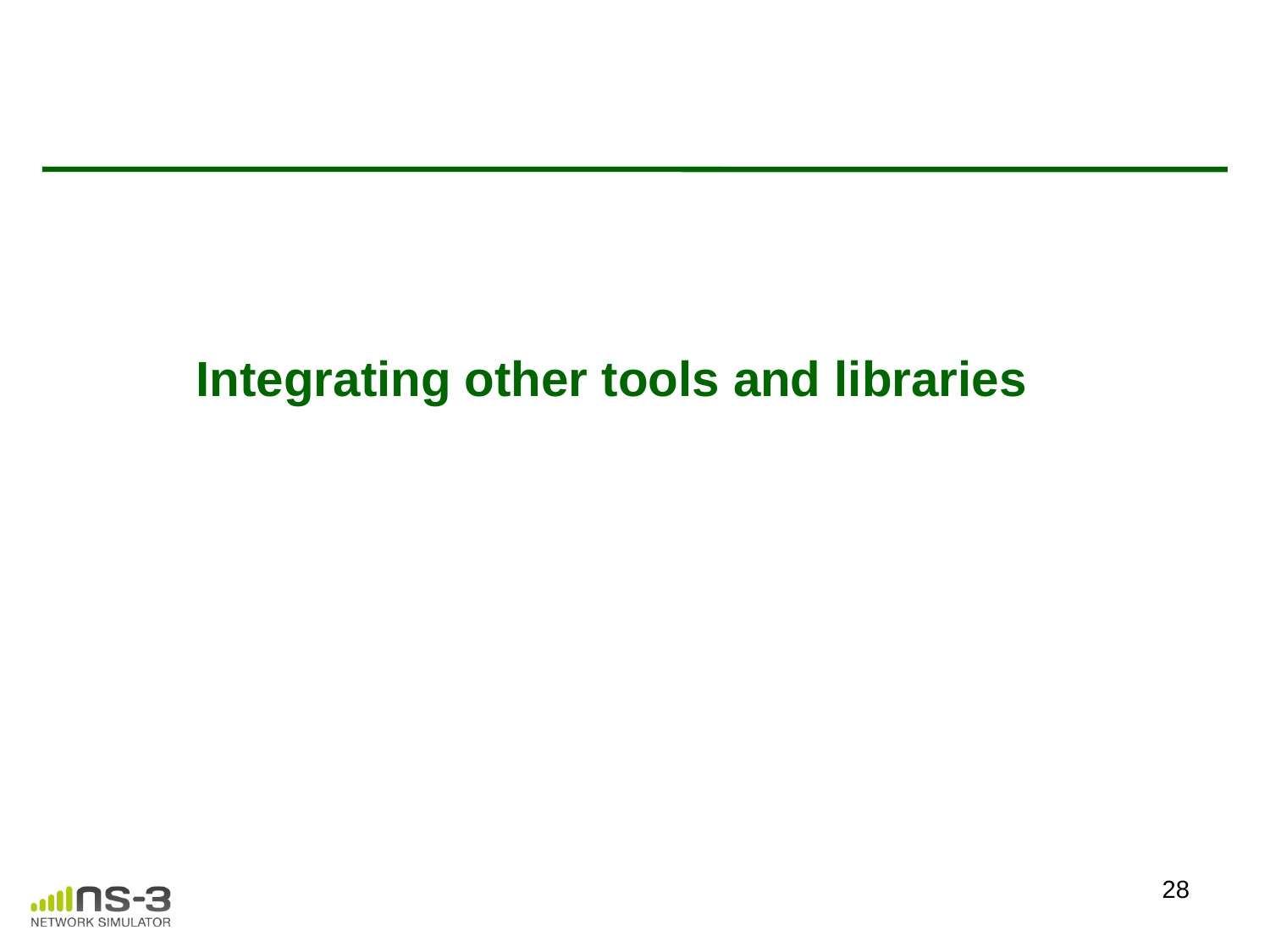

# Integrating other tools and libraries
28